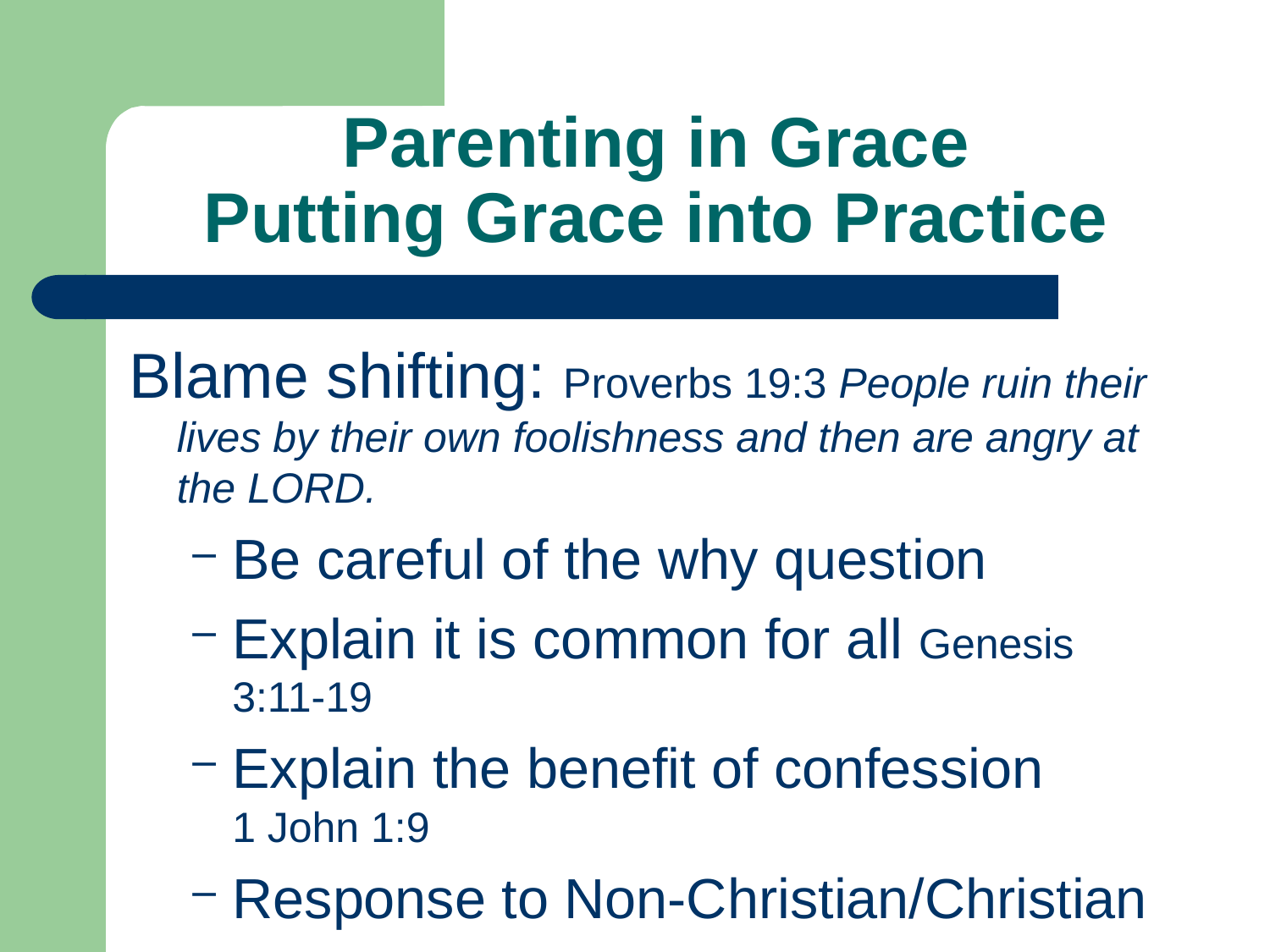

Parenting in Grace
Putting Grace into Practice
Blame shifting: Proverbs 19:3 People ruin their lives by their own foolishness and then are angry at the Lord.
Be careful of the why question
Explain it is common for all Genesis 3:11-19
Explain the benefit of confession       1 John 1:9
Response to Non-Christian/Christian